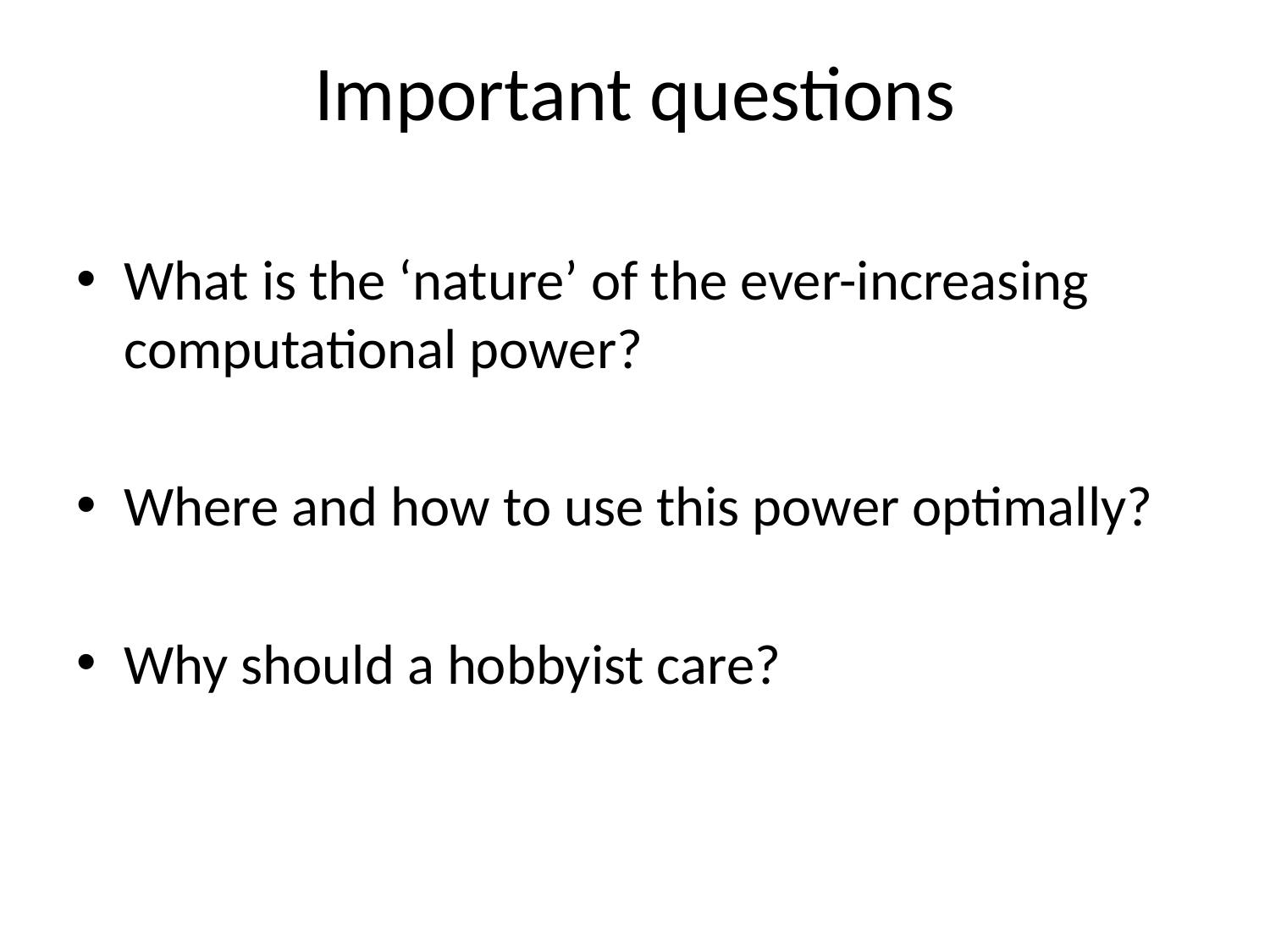

# Important questions

What is the ‘nature’ of the ever-increasing computational power?

Where and how to use this power optimally?

Why should a hobbyist care?